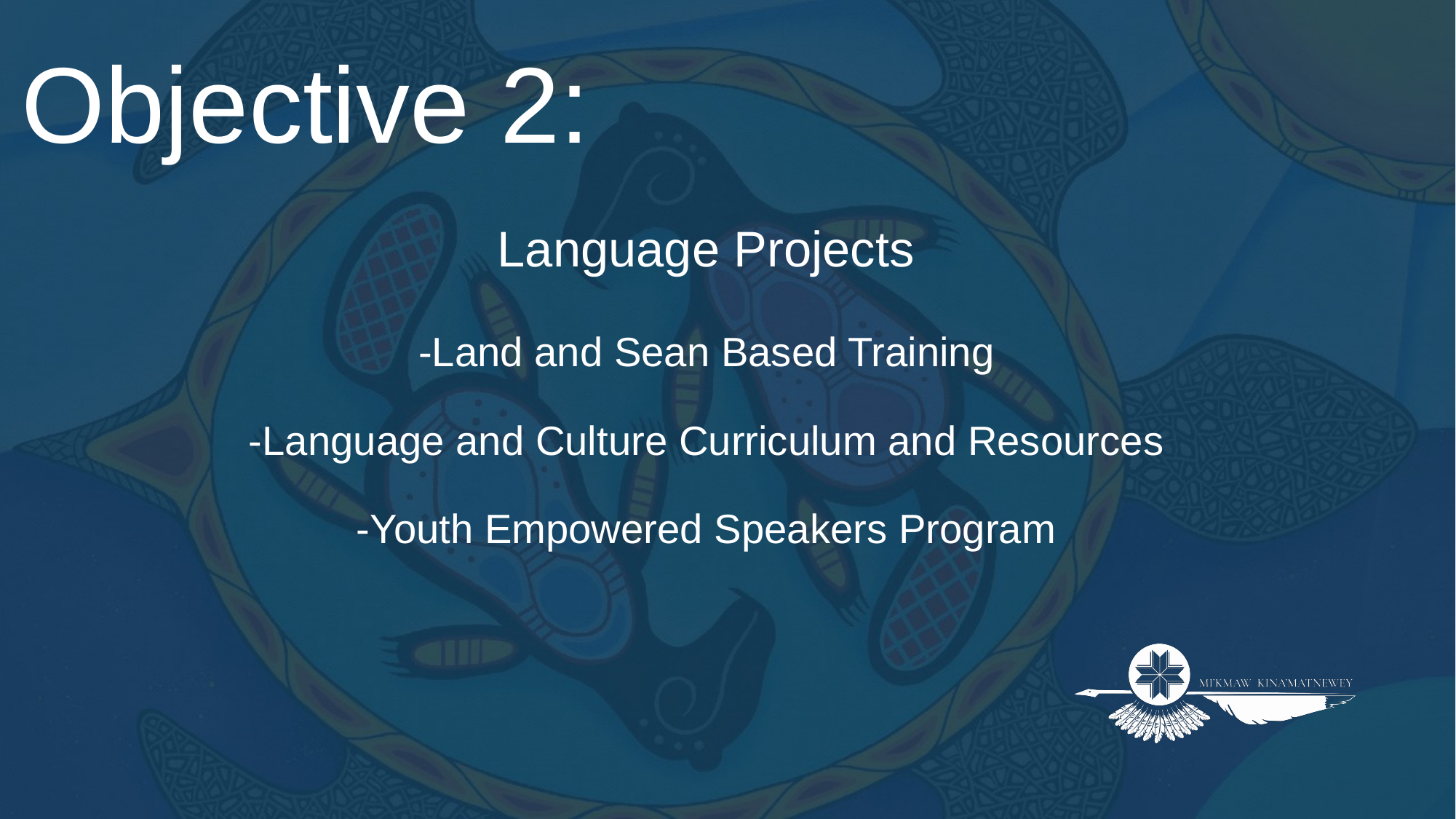

# Objective 2:
Language Projects

-Land and Sean Based Training

-Language and Culture Curriculum and Resources

-Youth Empowered Speakers Program